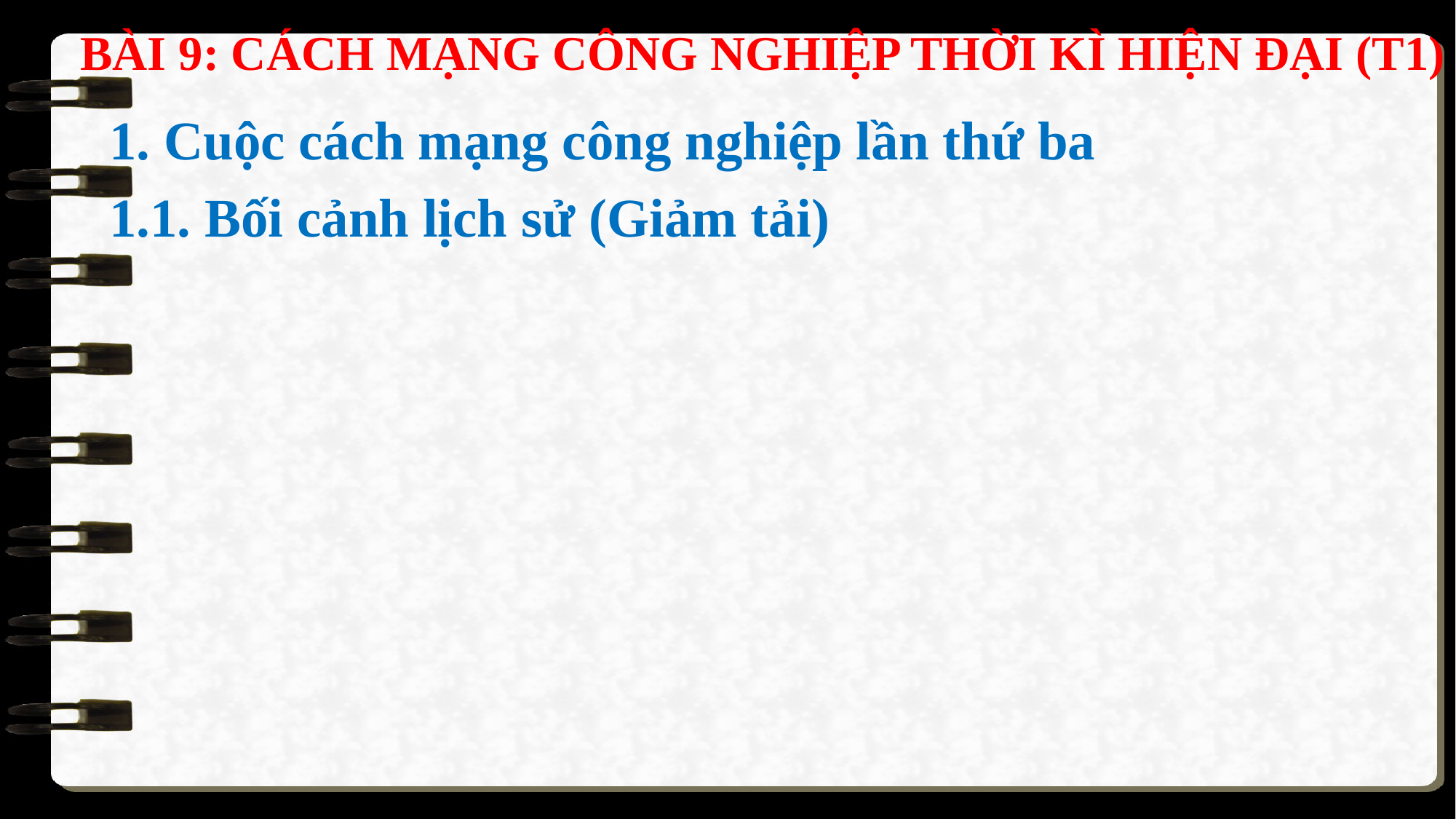

BÀI 9: CÁCH MẠNG CÔNG NGHIỆP THỜI KÌ HIỆN ĐẠI (T1)
1. Cuộc cách mạng công nghiệp lần thứ ba
1.1. Bối cảnh lịch sử (Giảm tải)